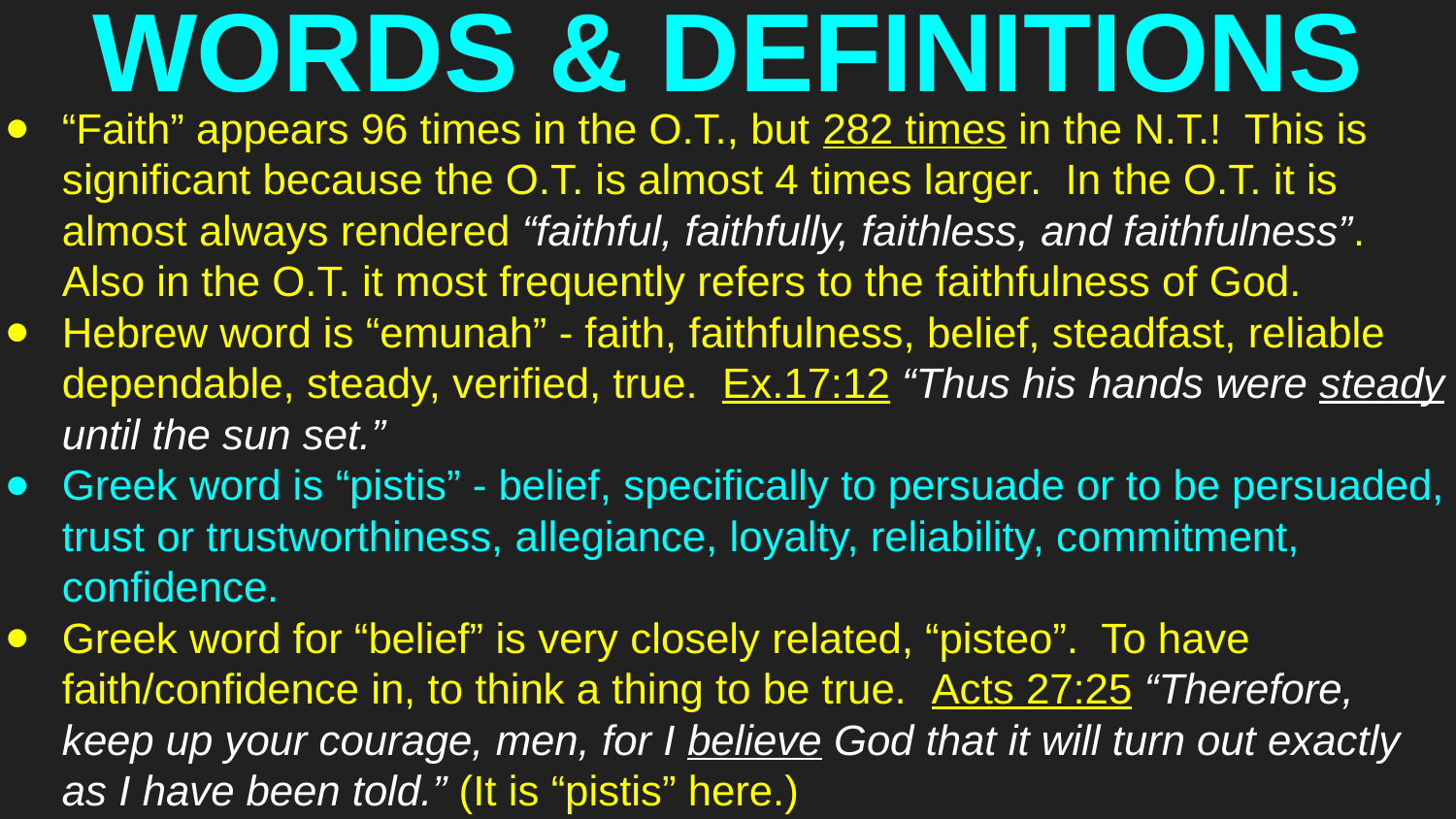

# WORDS & DEFINITIONS
“Faith” appears 96 times in the O.T., but 282 times in the N.T.!  This is significant because the O.T. is almost 4 times larger.  In the O.T. it is almost always rendered “faithful, faithfully, faithless, and faithfulness”.  Also in the O.T. it most frequently refers to the faithfulness of God.
Hebrew word is “emunah” - faith, faithfulness, belief, steadfast, reliable dependable, steady, verified, true.  Ex.17:12 “Thus his hands were steady until the sun set.”
Greek word is “pistis” - belief, specifically to persuade or to be persuaded, trust or trustworthiness, allegiance, loyalty, reliability, commitment, confidence.
Greek word for “belief” is very closely related, “pisteo”.  To have faith/confidence in, to think a thing to be true.  Acts 27:25 “Therefore, keep up your courage, men, for I believe God that it will turn out exactly as I have been told.” (It is “pistis” here.)